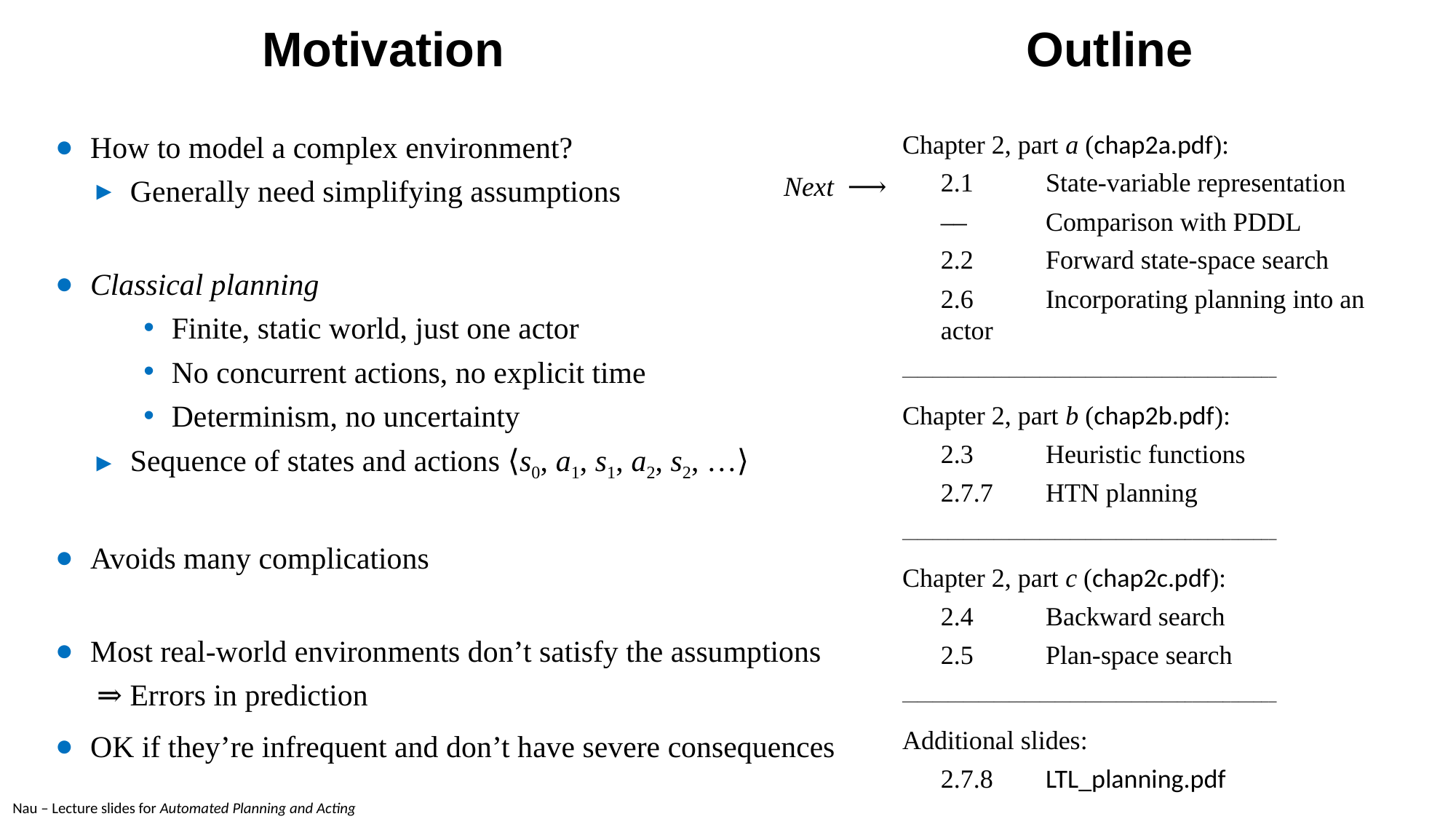

# Motivation					Outline
Chapter 2, part a (chap2a.pdf):
2.1	State-variable representation
––	Comparison with PDDL
2.2	Forward state-space search
2.6	Incorporating planning into an actor
–––––––––––––––––––––––––––––––––––––––––––––––––
Chapter 2, part b (chap2b.pdf):
2.3	Heuristic functions
2.7.7	HTN planning
–––––––––––––––––––––––––––––––––––––––––––––––––
Chapter 2, part c (chap2c.pdf):
2.4	Backward search
2.5	Plan-space search
–––––––––––––––––––––––––––––––––––––––––––––––––
Additional slides:
2.7.8	LTL_planning.pdf
How to model a complex environment?
Generally need simplifying assumptions
Classical planning
Finite, static world, just one actor
No concurrent actions, no explicit time
Determinism, no uncertainty
Sequence of states and actions ⟨s0, a1, s1, a2, s2, …⟩
Avoids many complications
Most real-world environments don’t satisfy the assumptions
⇒ Errors in prediction
OK if they’re infrequent and don’t have severe consequences
Next  ⟶